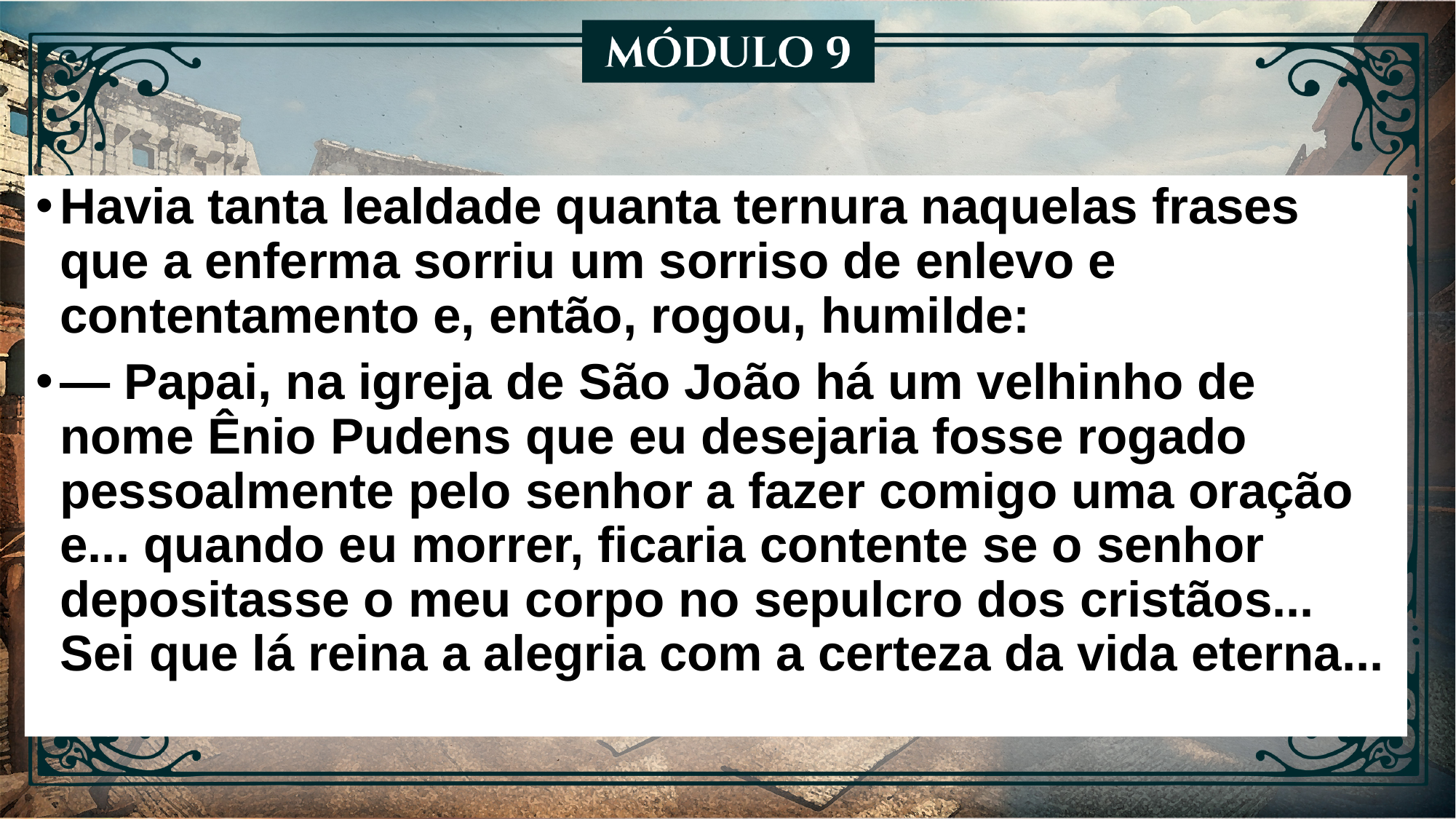

Havia tanta lealdade quanta ternura naquelas frases que a enferma sorriu um sorriso de enlevo e contentamento e, então, rogou, humilde:
— Papai, na igreja de São João há um velhinho de nome Ênio Pudens que eu desejaria fosse rogado pessoalmente pelo senhor a fazer comigo uma oração e... quando eu morrer, ficaria contente se o senhor depositasse o meu corpo no sepulcro dos cristãos... Sei que lá reina a alegria com a certeza da vida eterna...